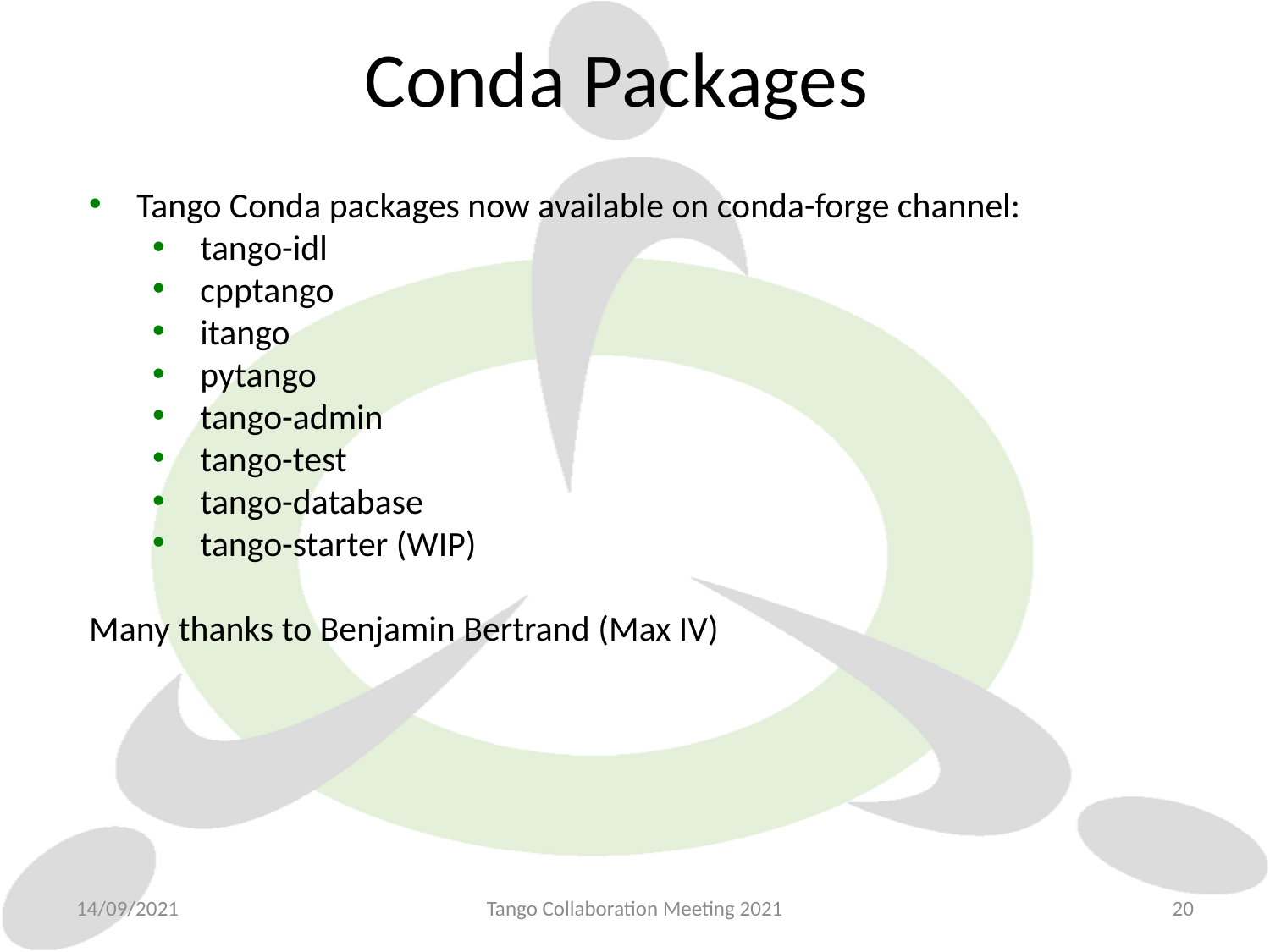

# Conda Packages
Tango Conda packages now available on conda-forge channel:
tango-idl
cpptango
itango
pytango
tango-admin
tango-test
tango-database
tango-starter (WIP)

Many thanks to Benjamin Bertrand (Max IV)

14/09/2021
Tango Collaboration Meeting 2021
20